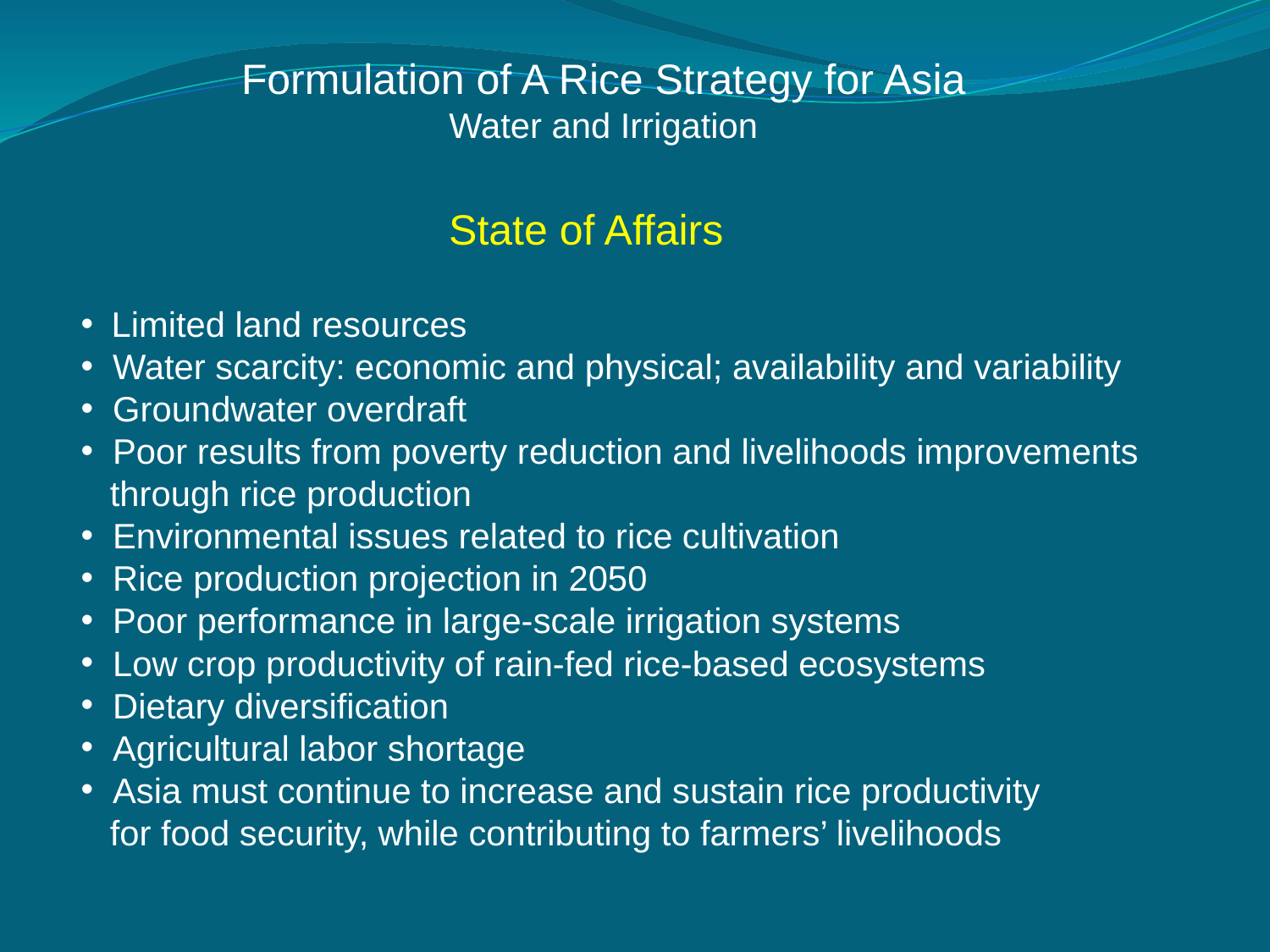

Formulation of A Rice Strategy for Asia
Water and Irrigation

State of Affairs
  Limited land resources
  Water scarcity: economic and physical; availability and variability
  Groundwater overdraft
  Poor results from poverty reduction and livelihoods improvements
   through rice production
  Environmental issues related to rice cultivation
  Rice production projection in 2050
  Poor performance in large-scale irrigation systems
  Low crop productivity of rain-fed rice-based ecosystems
  Dietary diversification
  Agricultural labor shortage
  Asia must continue to increase and sustain rice productivity
   for food security, while contributing to farmers’ livelihoods